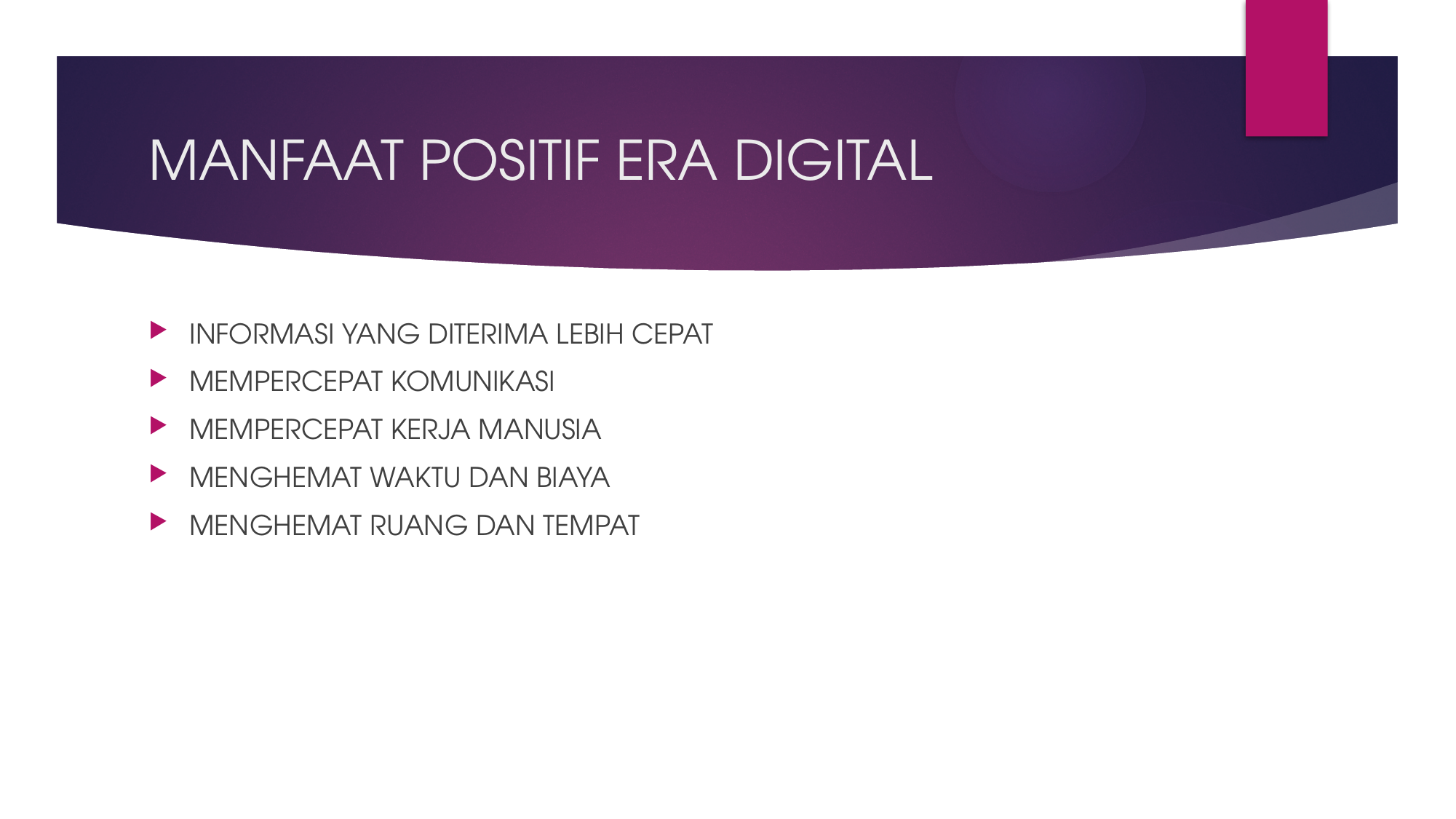

# MANFAAT POSITIF ERA DIGITAL
INFORMASI YANG DITERIMA LEBIH CEPAT
MEMPERCEPAT KOMUNIKASI
MEMPERCEPAT KERJA MANUSIA
MENGHEMAT WAKTU DAN BIAYA
MENGHEMAT RUANG DAN TEMPAT